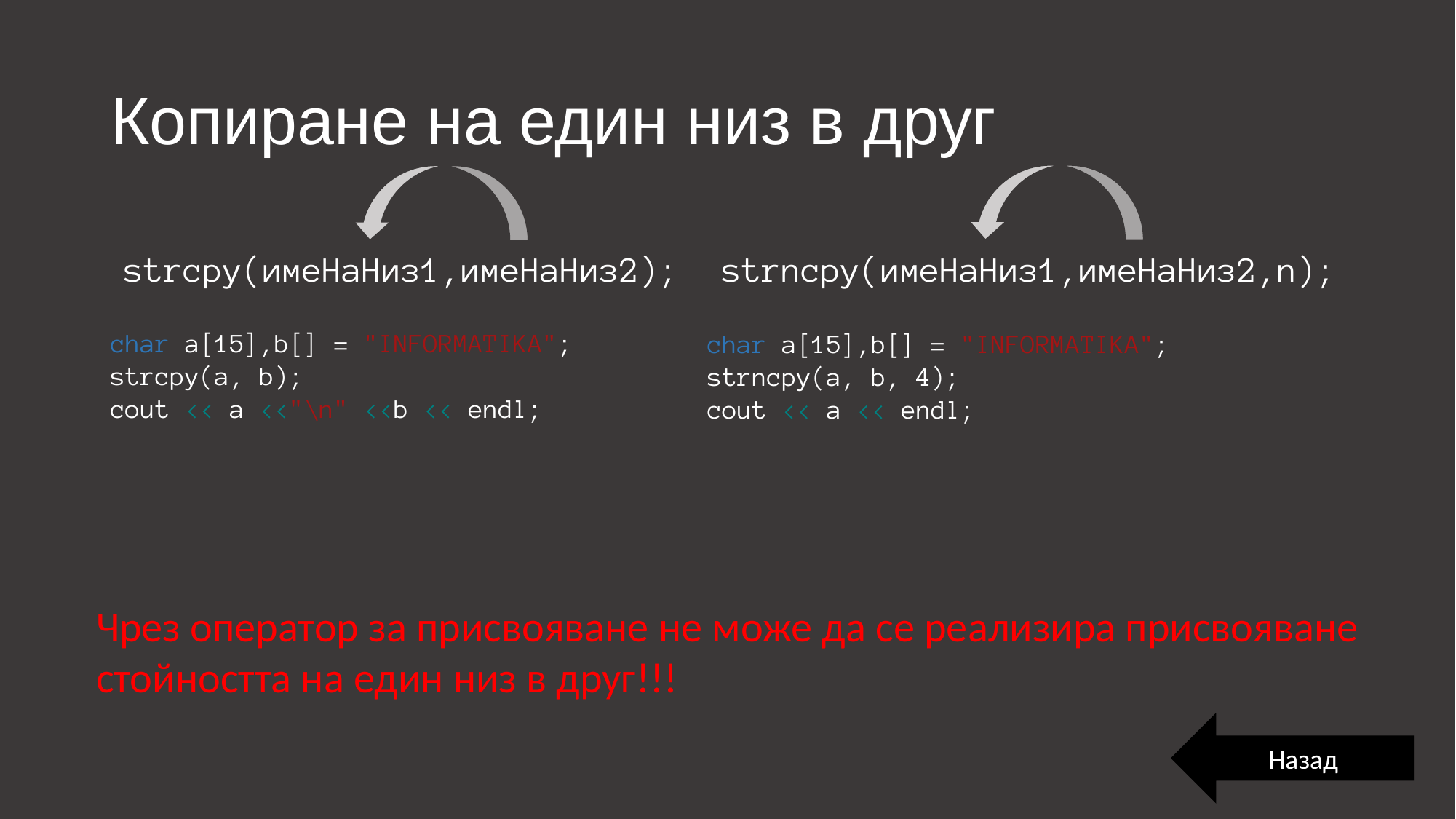

# Копиране на един низ в друг

strcpy(имеНаНиз1,имеНаНиз2);
strncpy(имеНаНиз1,имеНаНиз2,n);
char a[15],b[] = "INFORMATIKA";
strcpy(a, b);
cout << a <<"\n" <<b << endl;
char a[15],b[] = "INFORMATIKA";
strncpy(a, b, 4);
cout << a << endl;
Чрез оператор за присвояване не може да се реализира присвояване
стойността на един низ в друг!!!
Назад